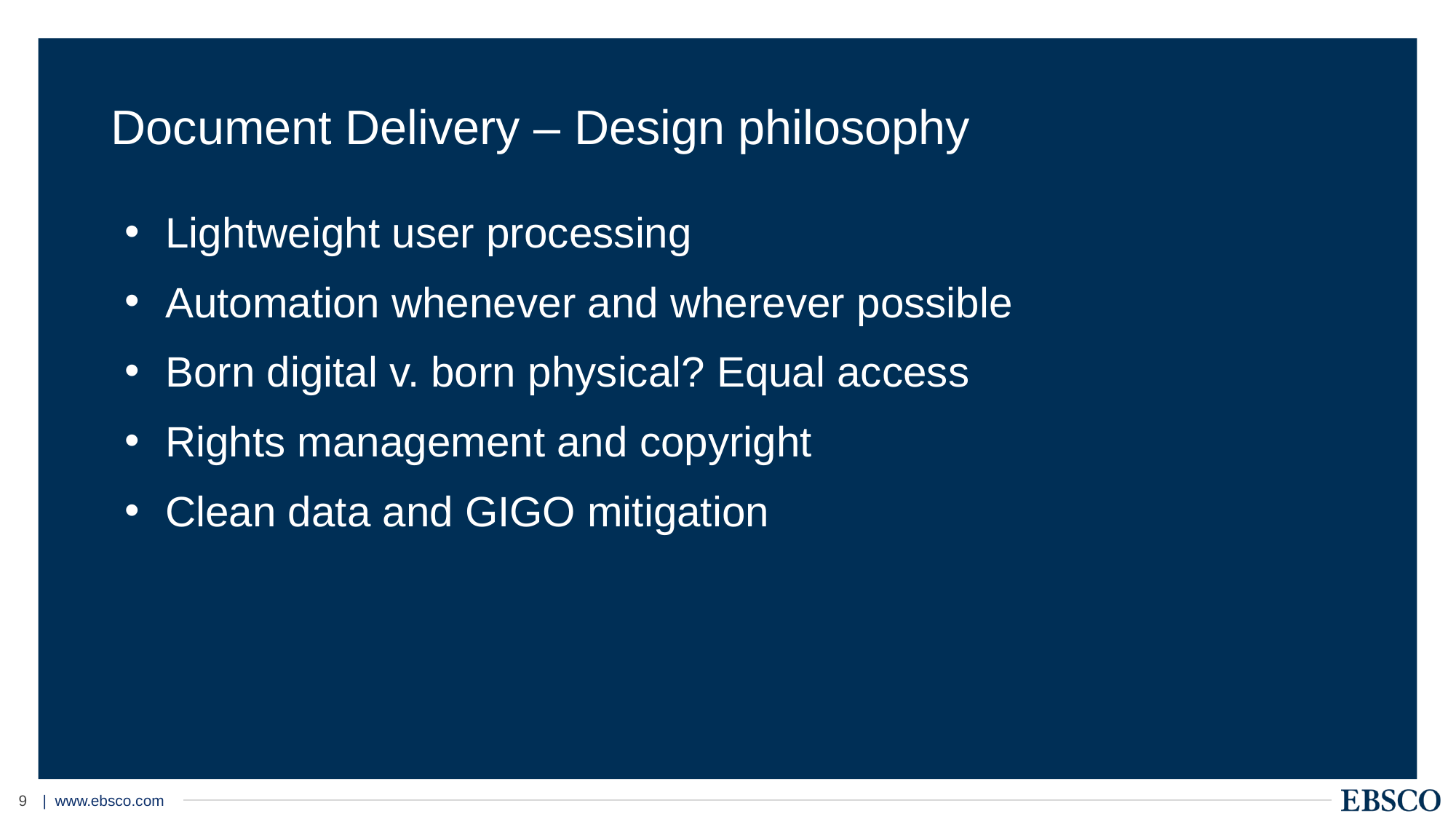

# Document Delivery – Design philosophy
Lightweight user processing
Automation whenever and wherever possible
Born digital v. born physical? Equal access
Rights management and copyright
Clean data and GIGO mitigation